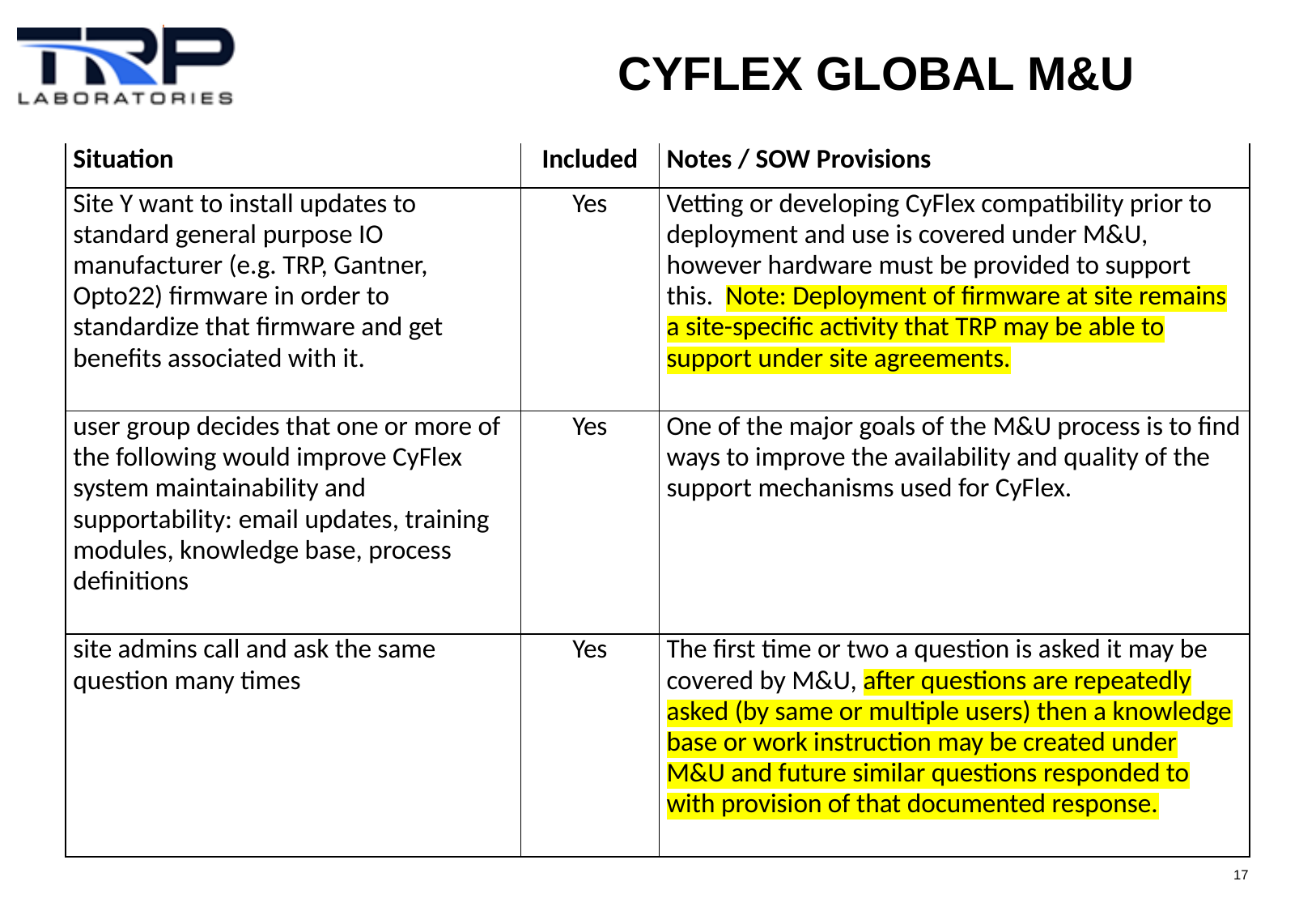

# CyFlex Global M&U

| Situation | Included | Notes / SOW Provisions |
| --- | --- | --- |
| Site Y want to install updates to standard general purpose IO manufacturer (e.g. TRP, Gantner, Opto22) firmware in order to standardize that firmware and get benefits associated with it. | Yes | Vetting or developing CyFlex compatibility prior to deployment and use is covered under M&U, however hardware must be provided to support this. Note: Deployment of firmware at site remains a site-specific activity that TRP may be able to support under site agreements. |
| user group decides that one or more of the following would improve CyFlex system maintainability and supportability: email updates, training modules, knowledge base, process definitions | Yes | One of the major goals of the M&U process is to find ways to improve the availability and quality of the support mechanisms used for CyFlex. |
| site admins call and ask the same question many times | Yes | The first time or two a question is asked it may be covered by M&U, after questions are repeatedly asked (by same or multiple users) then a knowledge base or work instruction may be created under M&U and future similar questions responded to with provision of that documented response. |